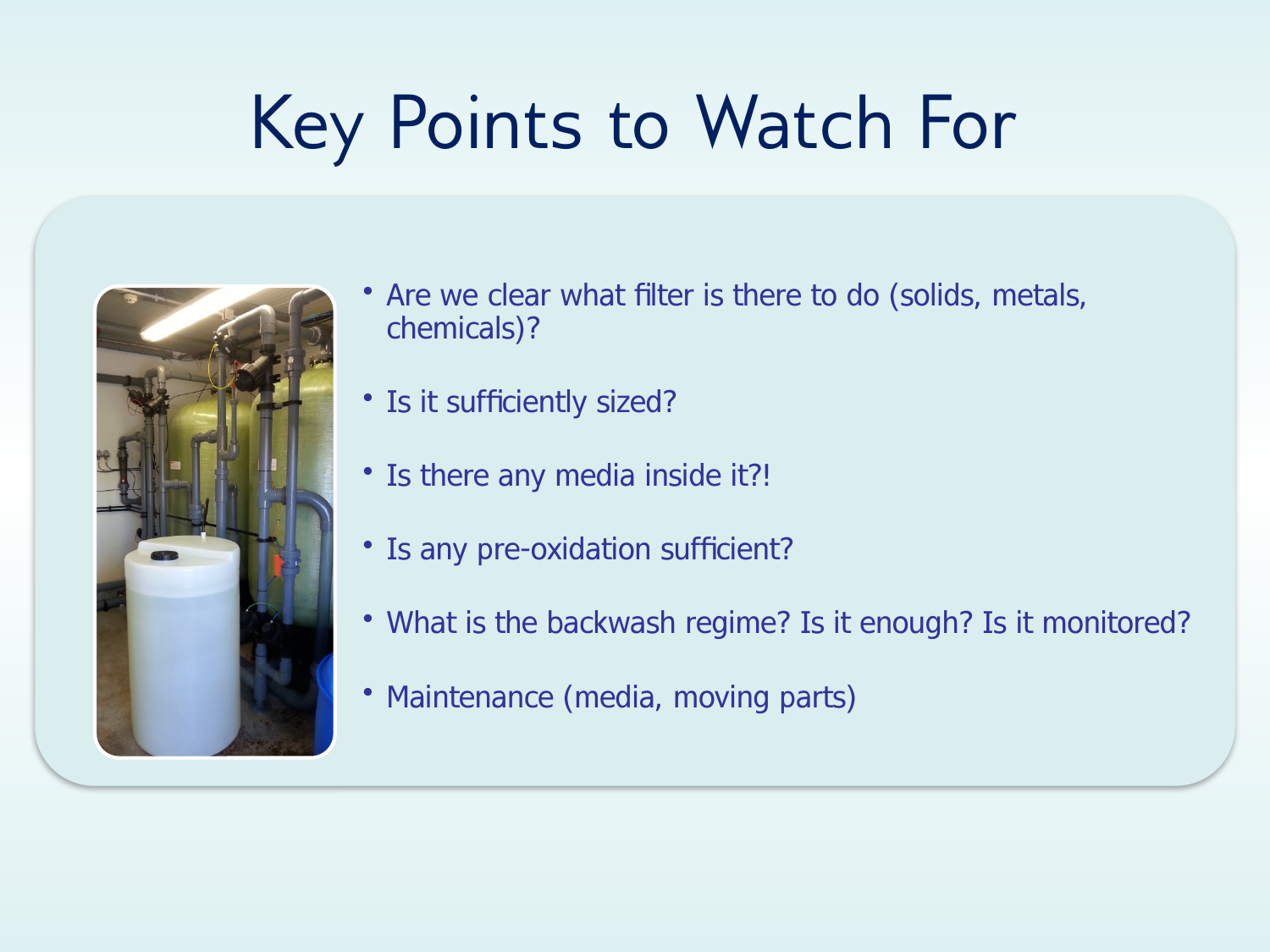

# Key Points to Watch For

Are we clear what filter is there to do (solids, metals, chemicals)?

Is it sufficiently sized?

Is there any media inside it?!

Is any pre-oxidation sufficient?

What is the backwash regime? Is it enough? Is it monitored?

Maintenance (media, moving parts)